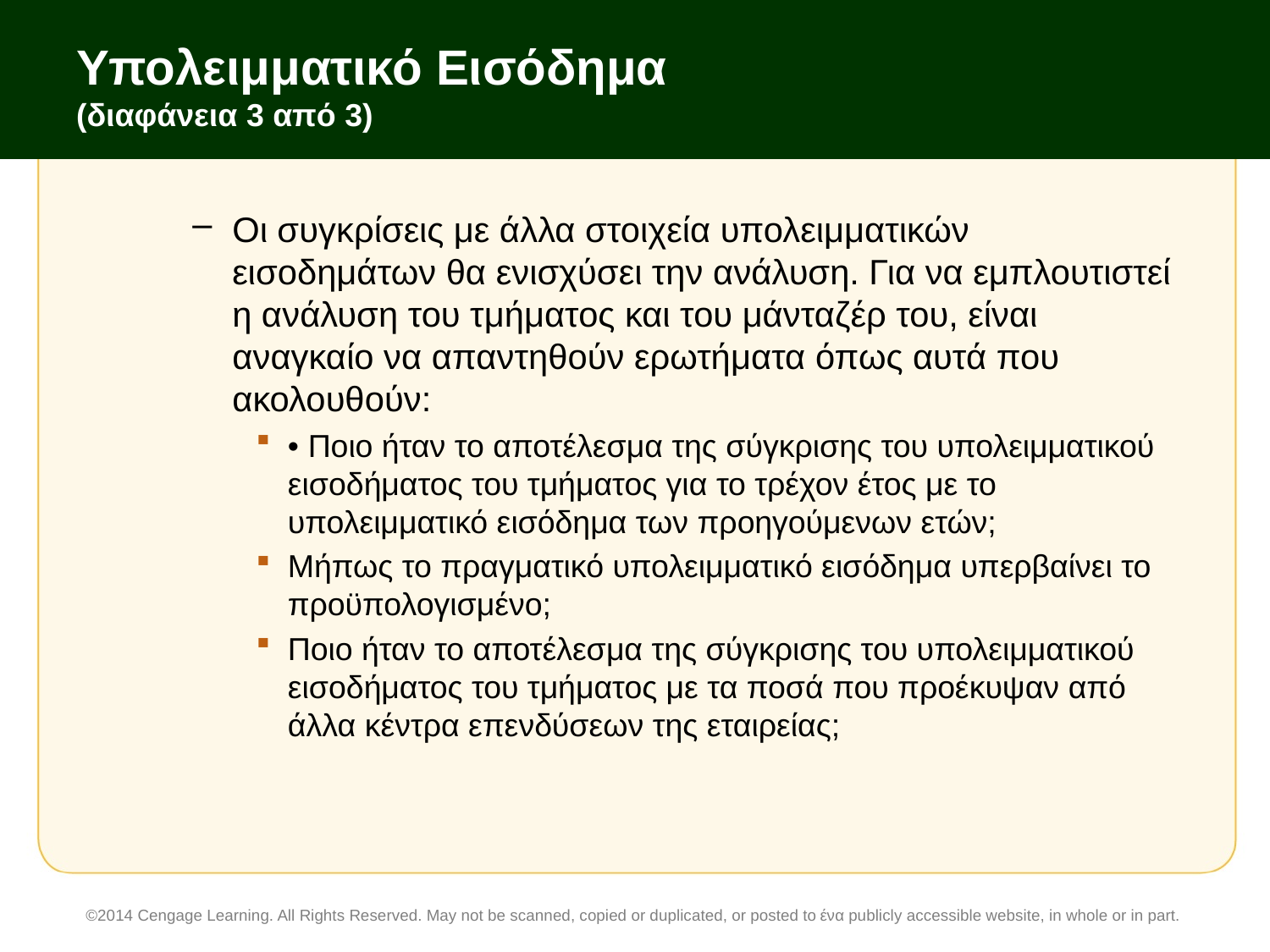

# Υπολειμματικό Εισόδημα (διαφάνεια 3 από 3)
Οι συγκρίσεις με άλλα στοιχεία υπολειμματικών εισοδημάτων θα ενισχύσει την ανάλυση. Για να εμπλουτιστεί η ανάλυση του τμήματος και του μάνταζέρ του, είναι αναγκαίο να απαντηθούν ερωτήματα όπως αυτά που ακολουθούν:
• Ποιο ήταν το αποτέλεσμα της σύγκρισης του υπολειμματικού εισοδήματος του τμήματος για το τρέχον έτος με το υπολειμματικό εισόδημα των προηγούμενων ετών;
Μήπως το πραγματικό υπολειμματικό εισόδημα υπερβαίνει το προϋπολογισμένο;
Ποιο ήταν το αποτέλεσμα της σύγκρισης του υπολειμματικού εισοδήματος του τμήματος με τα ποσά που προέκυψαν από άλλα κέντρα επενδύσεων της εταιρείας;
©2014 Cengage Learning. All Rights Reserved. May not be scanned, copied or duplicated, or posted to ένα publicly accessible website, in whole or in part.